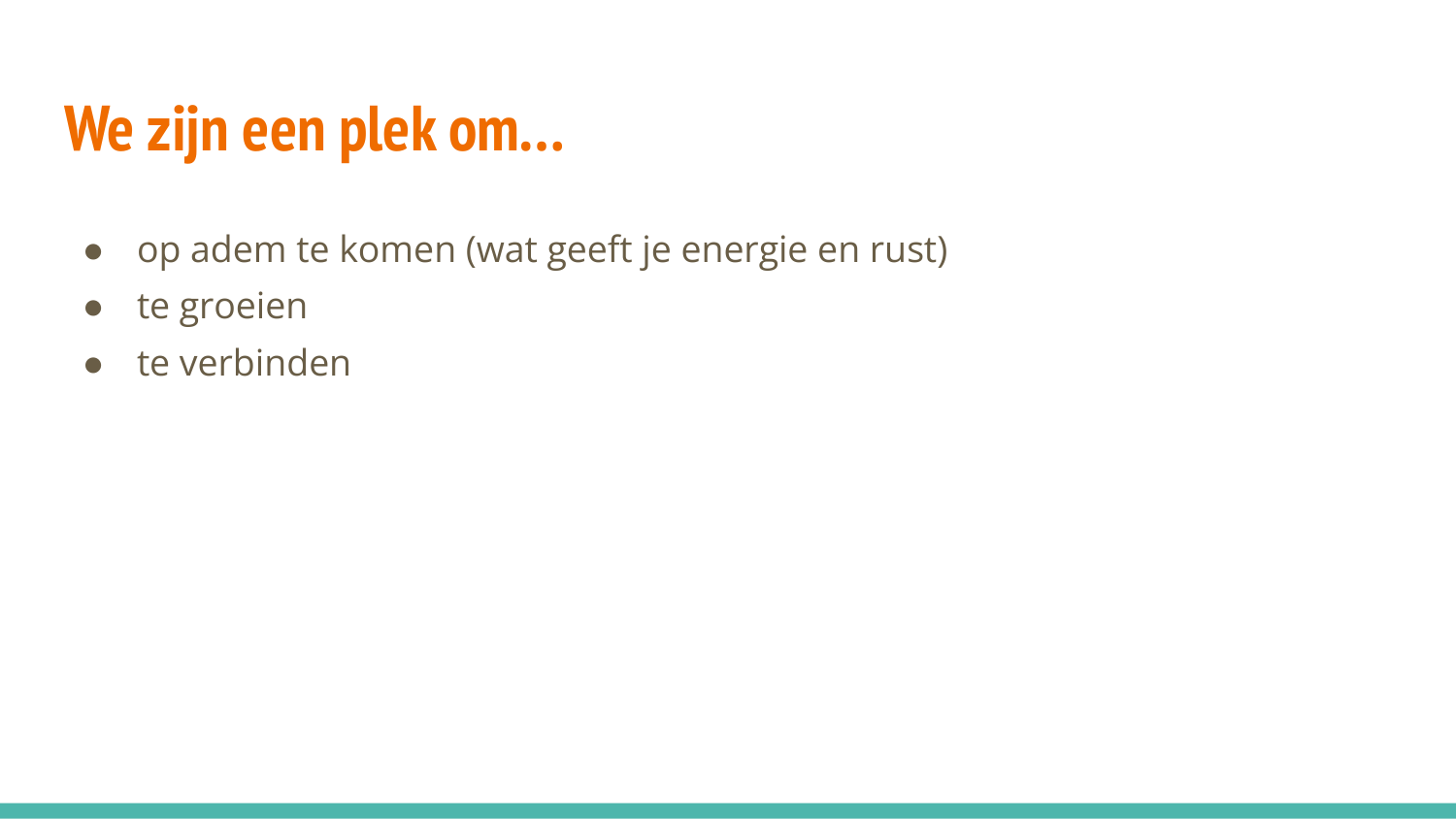

# We zijn een plek om…
op adem te komen (wat geeft je energie en rust)
te groeien
te verbinden